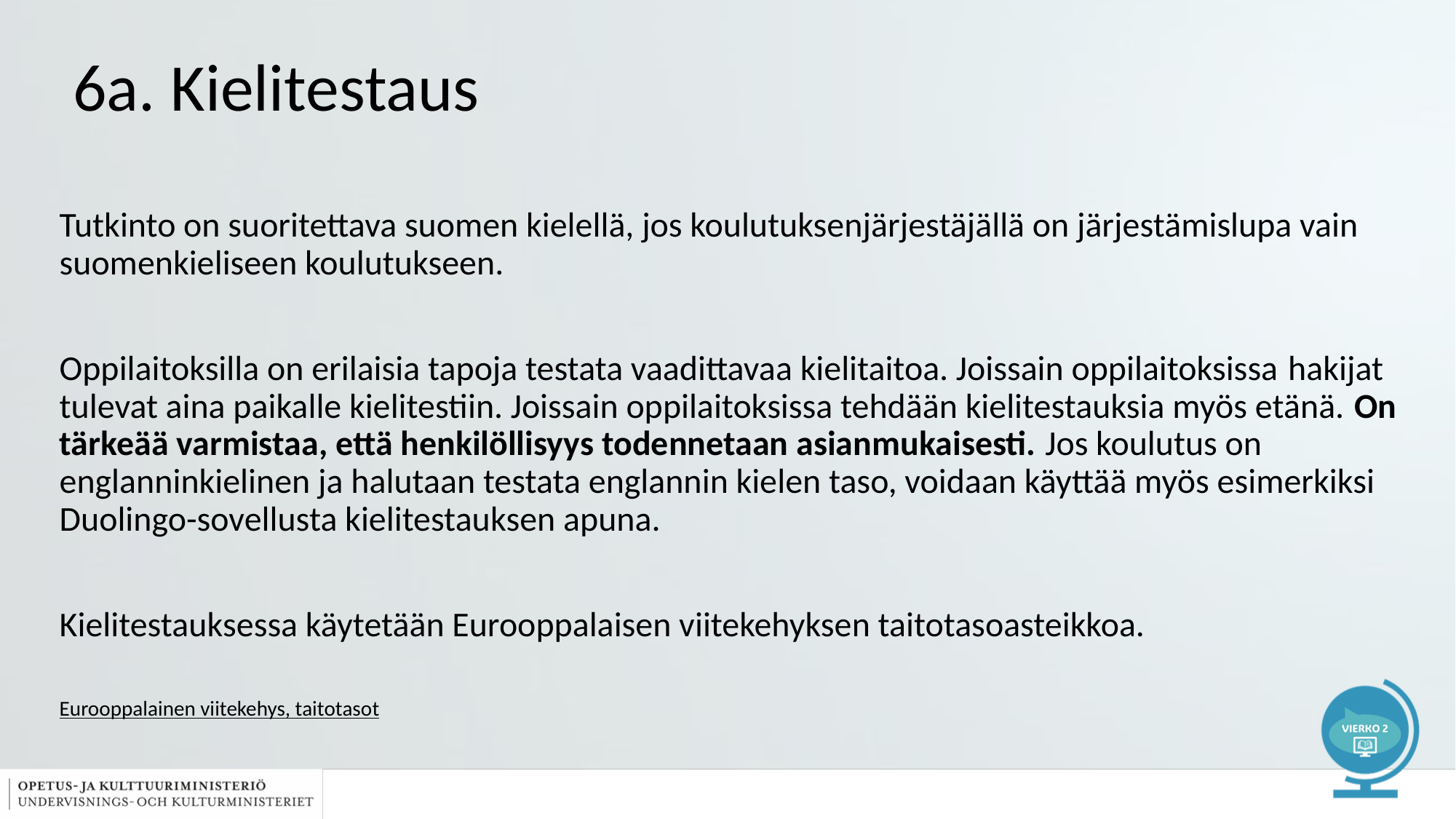

# 6a. Kielitestaus

Tutkinto on suoritettava suomen kielellä, jos koulutuksenjärjestäjällä on järjestämislupa vain suomenkieliseen koulutukseen.

Oppilaitoksilla on erilaisia tapoja testata vaadittavaa kielitaitoa. Joissain oppilaitoksissa hakijat tulevat aina paikalle kielitestiin. Joissain oppilaitoksissa tehdään kielitestauksia myös etänä. On tärkeää varmistaa, että henkilöllisyys todennetaan asianmukaisesti. Jos koulutus on englanninkielinen ja halutaan testata englannin kielen taso, voidaan käyttää myös esimerkiksi Duolingo-sovellusta kielitestauksen apuna.

Kielitestauksessa käytetään Eurooppalaisen viitekehyksen taitotasoasteikkoa.

Eurooppalainen viitekehys, taitotasot